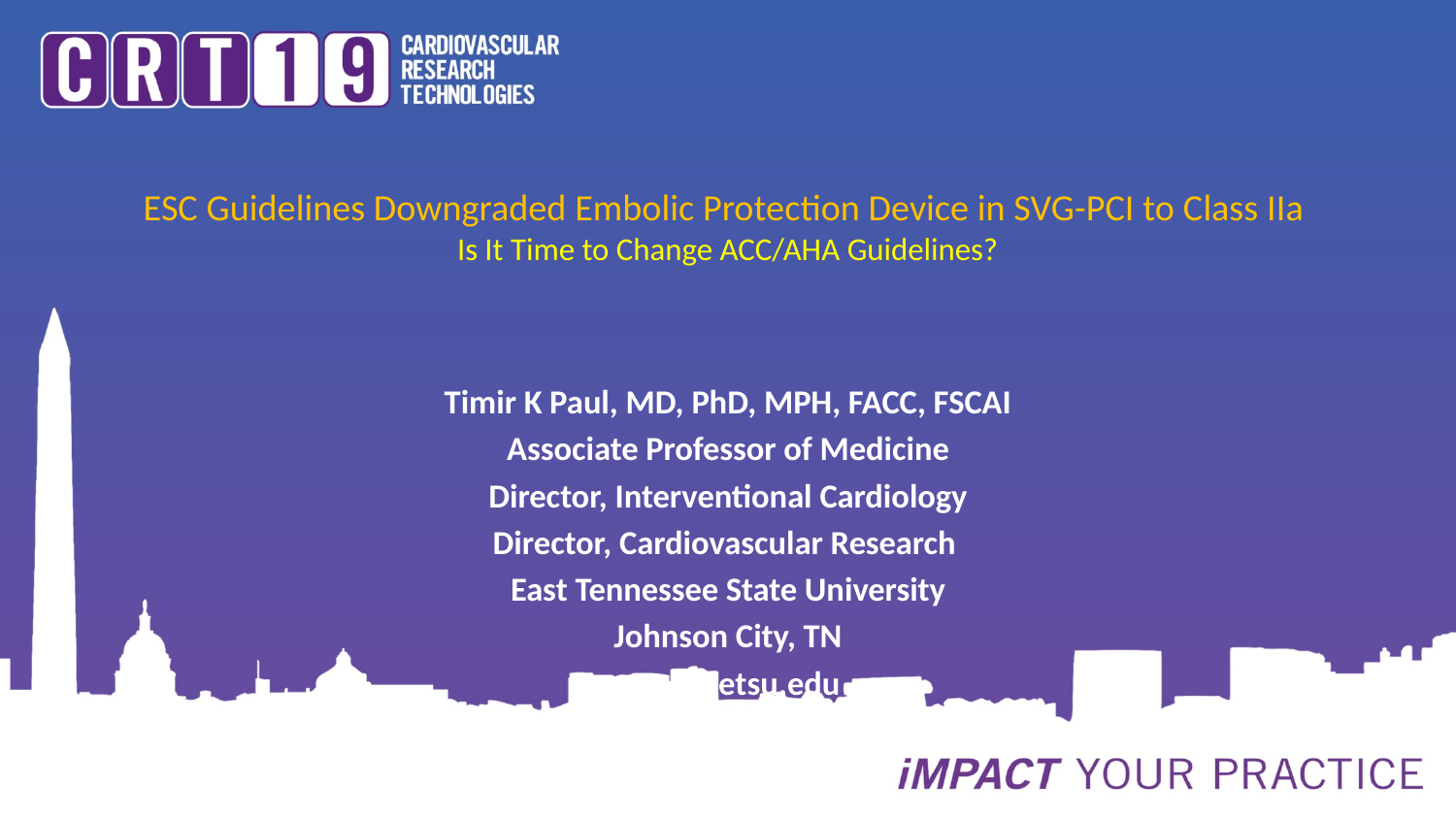

# ESC Guidelines Downgraded Embolic Protection Device in SVG-PCI to Class IIa Is It Time to Change ACC/AHA Guidelines?
Timir K Paul, MD, PhD, MPH, FACC, FSCAI
Associate Professor of Medicine
Director, Interventional Cardiology
Director, Cardiovascular Research
East Tennessee State University
Johnson City, TN
pault@etsu.edu